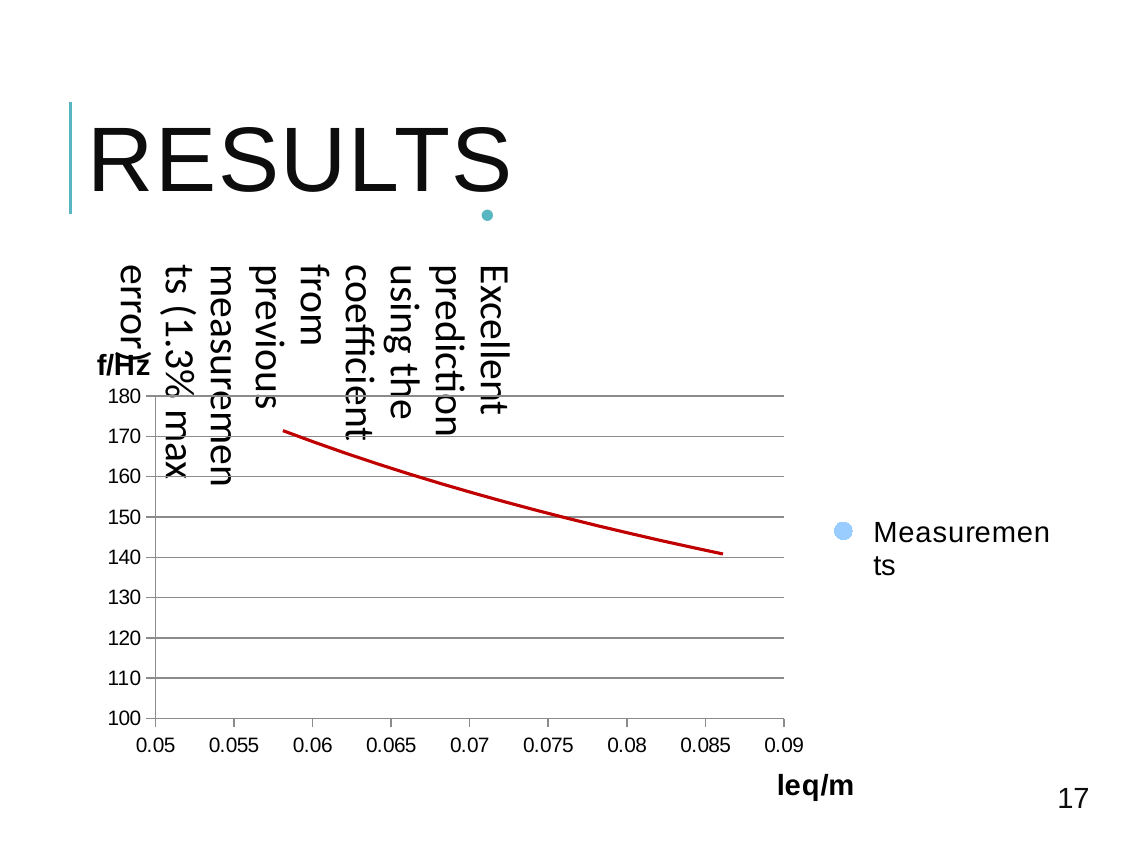

# results
Excellent prediction using the coefficient from previous measurements (1.3% max error)

### Chart

| Category |  |  |
|---|---|---|
17